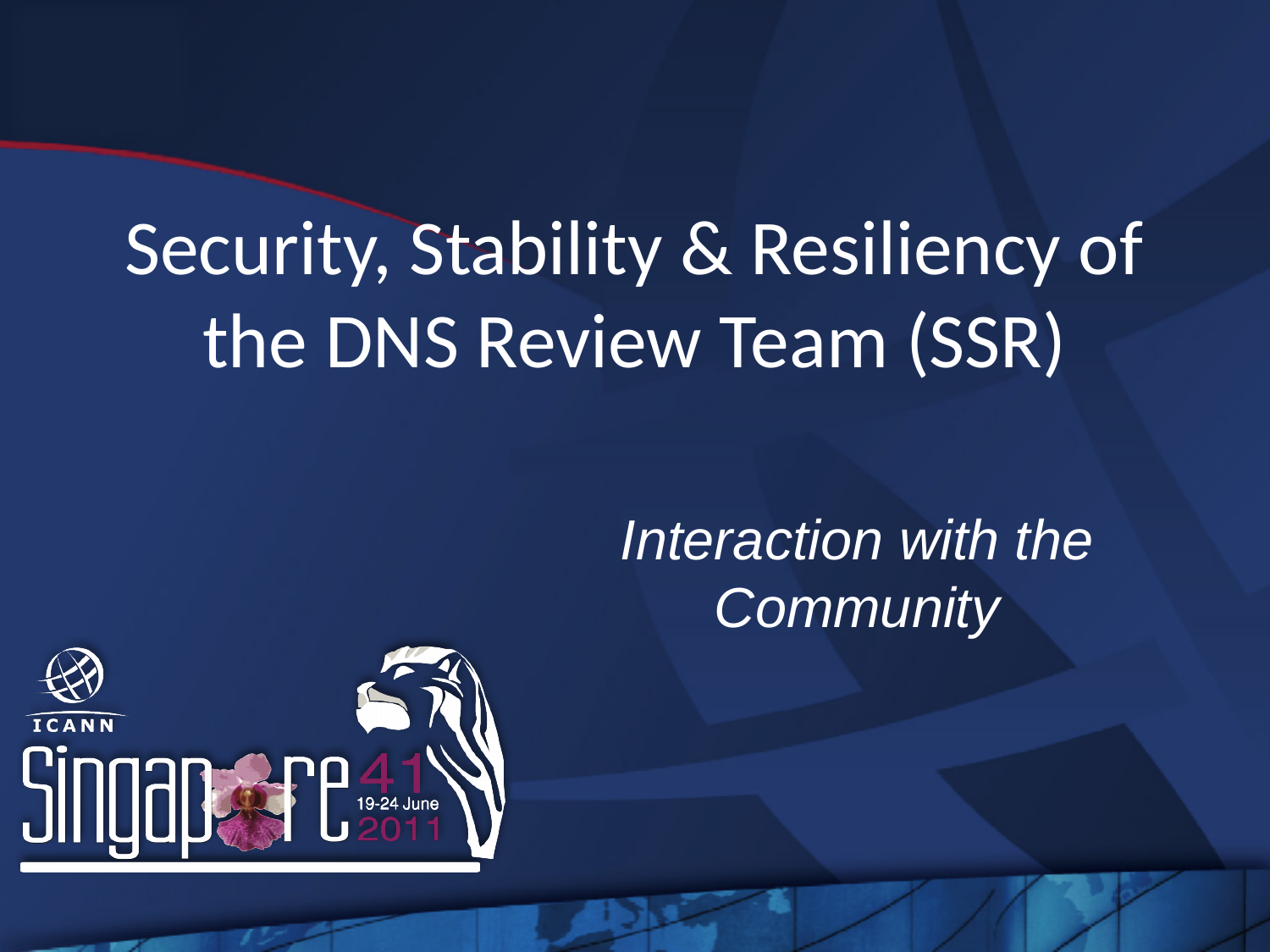

# Security, Stability & Resiliency of the DNS Review Team (SSR)
Interaction with the Community